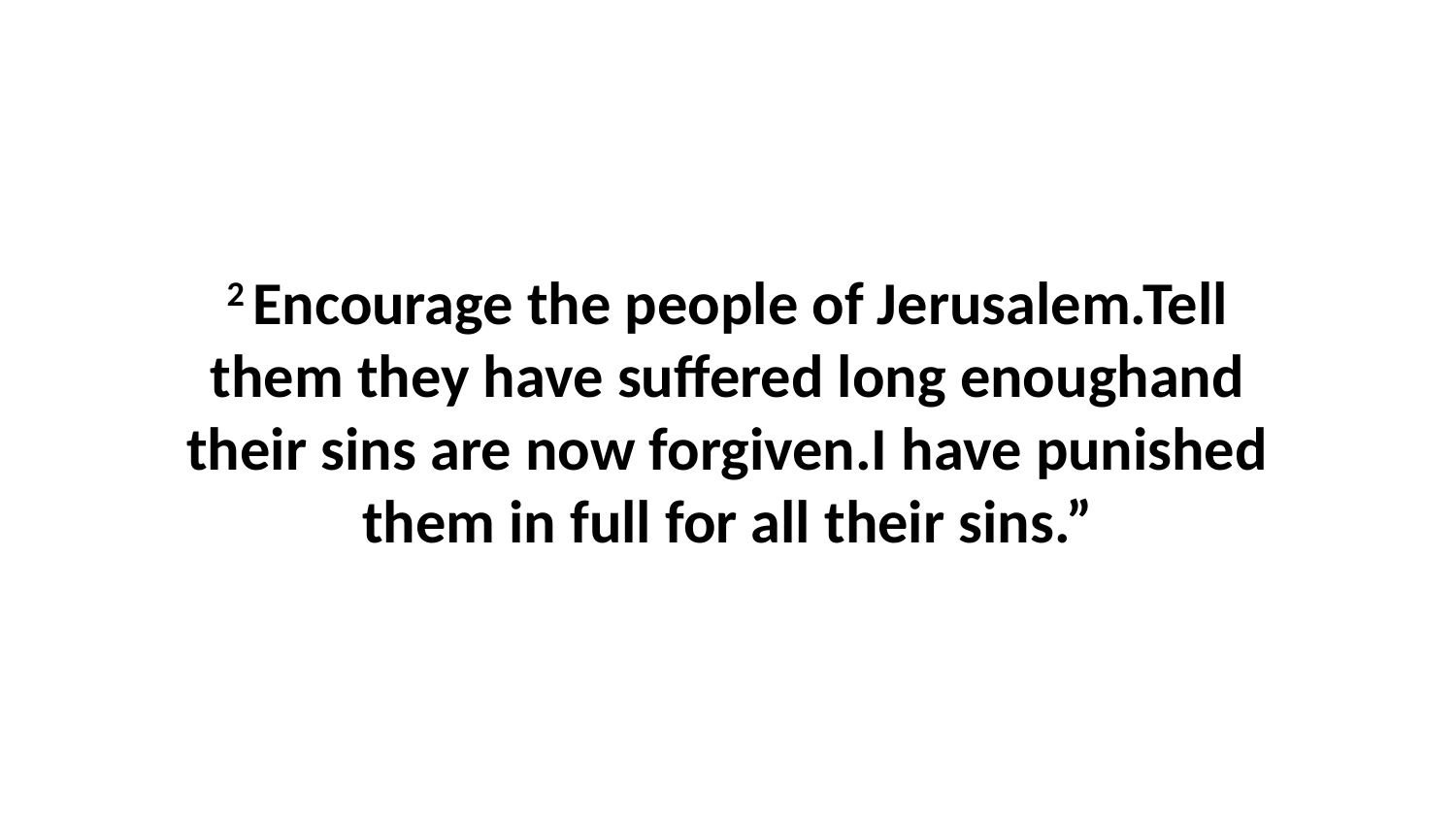

2 Encourage the people of Jerusalem.Tell them they have suffered long enoughand their sins are now forgiven.I have punished them in full for all their sins.”